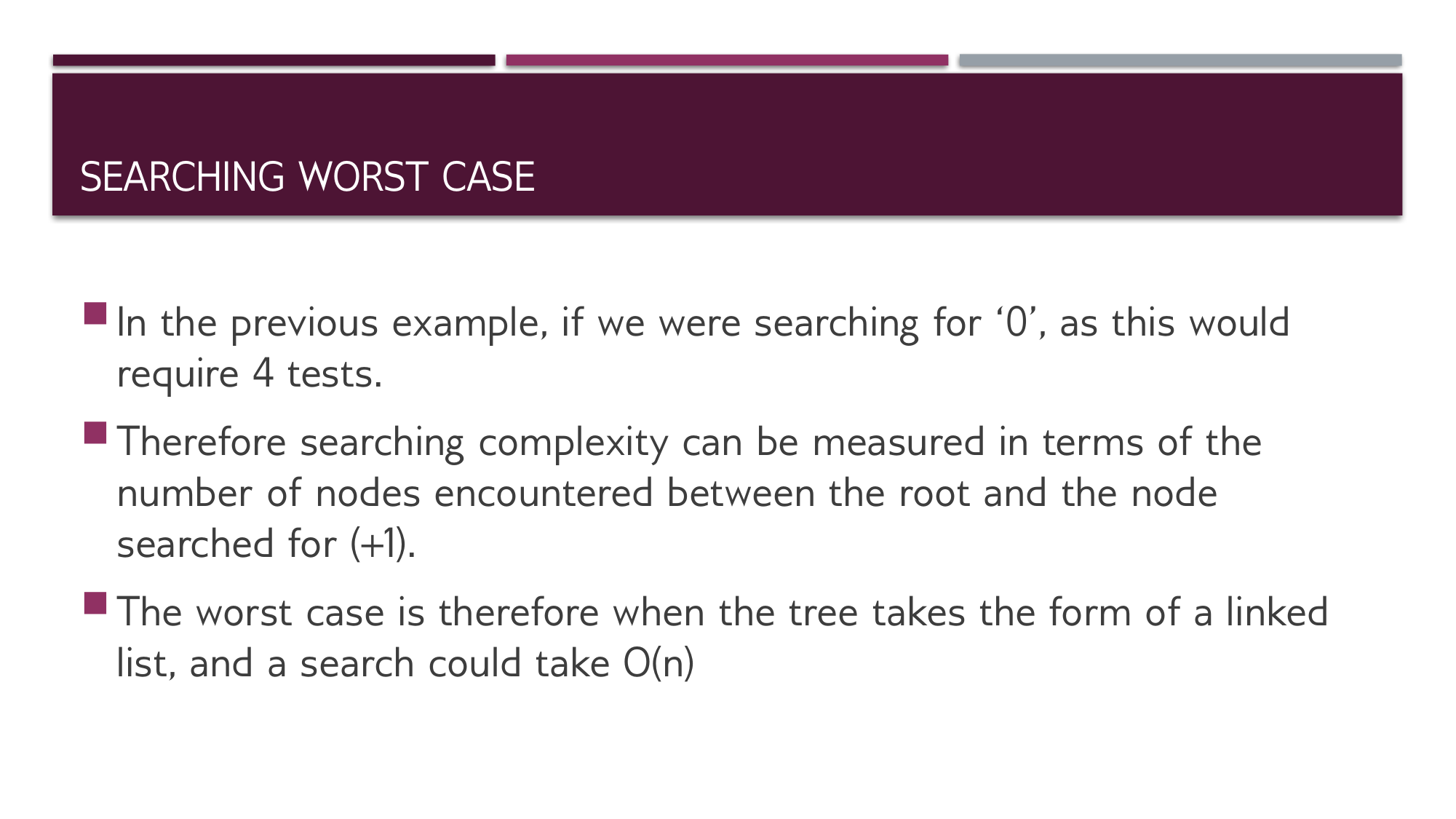

# Searching Worst Case
In the previous example, if we were searching for ‘0’, as this would require 4 tests.
Therefore searching complexity can be measured in terms of the number of nodes encountered between the root and the node searched for (+1).
The worst case is therefore when the tree takes the form of a linked list, and a search could take O(n)